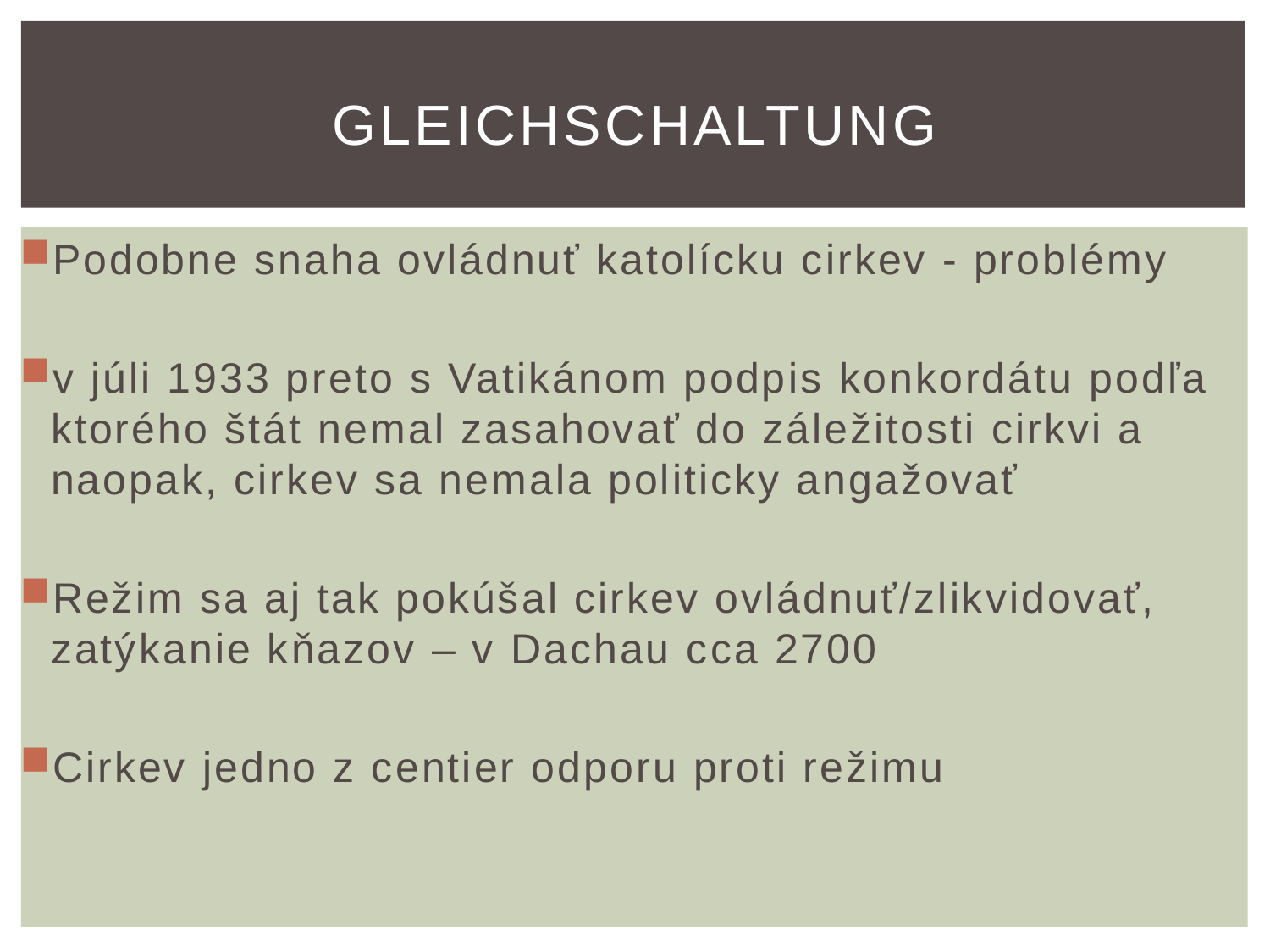

# Gleichschaltung
Podobne snaha ovládnuť katolícku cirkev - problémy

v júli 1933 preto s Vatikánom podpis konkordátu podľa ktorého štát nemal zasahovať do záležitosti cirkvi a naopak, cirkev sa nemala politicky angažovať

Režim sa aj tak pokúšal cirkev ovládnuť/zlikvidovať, zatýkanie kňazov – v Dachau cca 2700

Cirkev jedno z centier odporu proti režimu